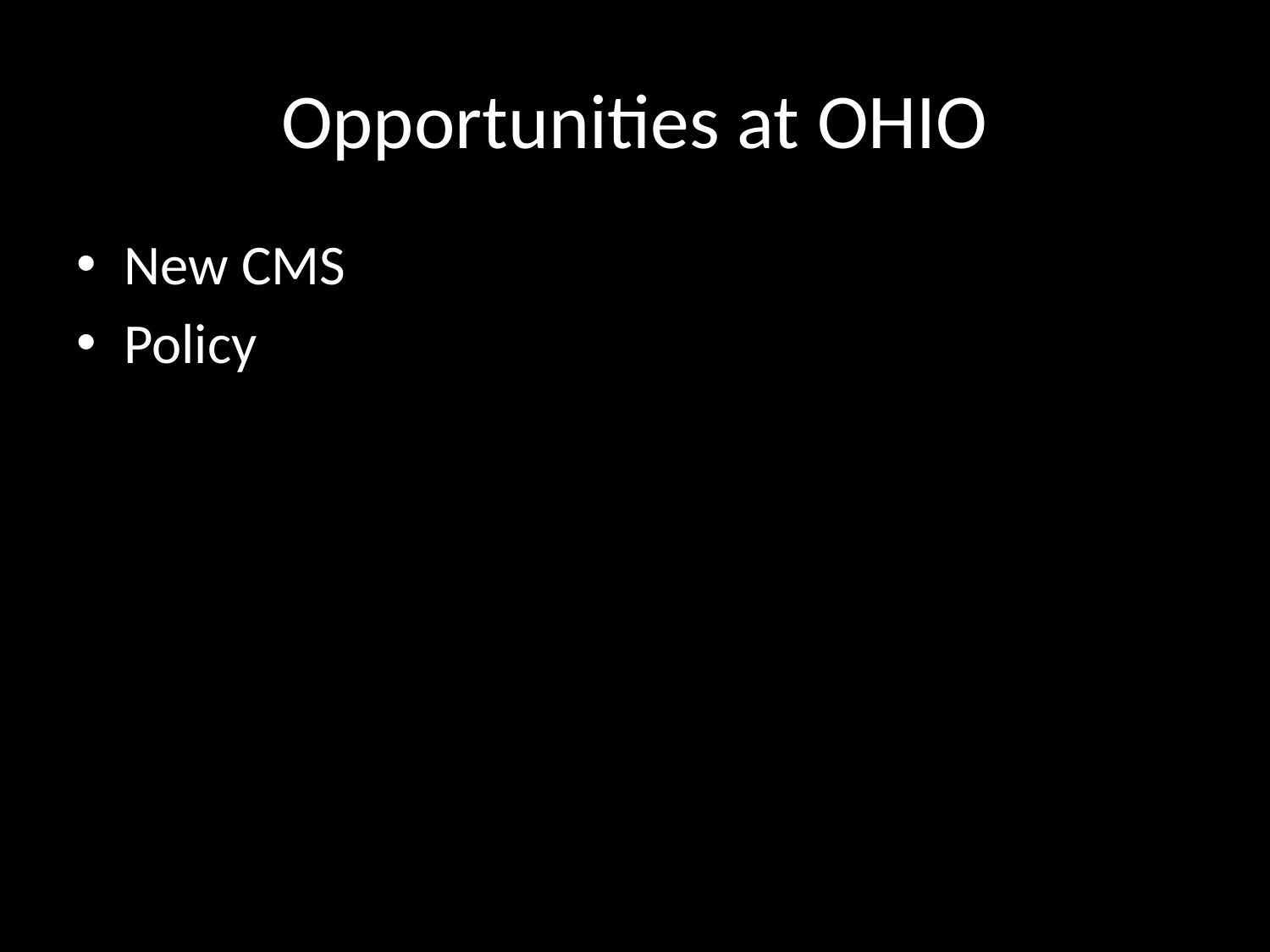

# Opportunities at OHIO
New CMS
Policy